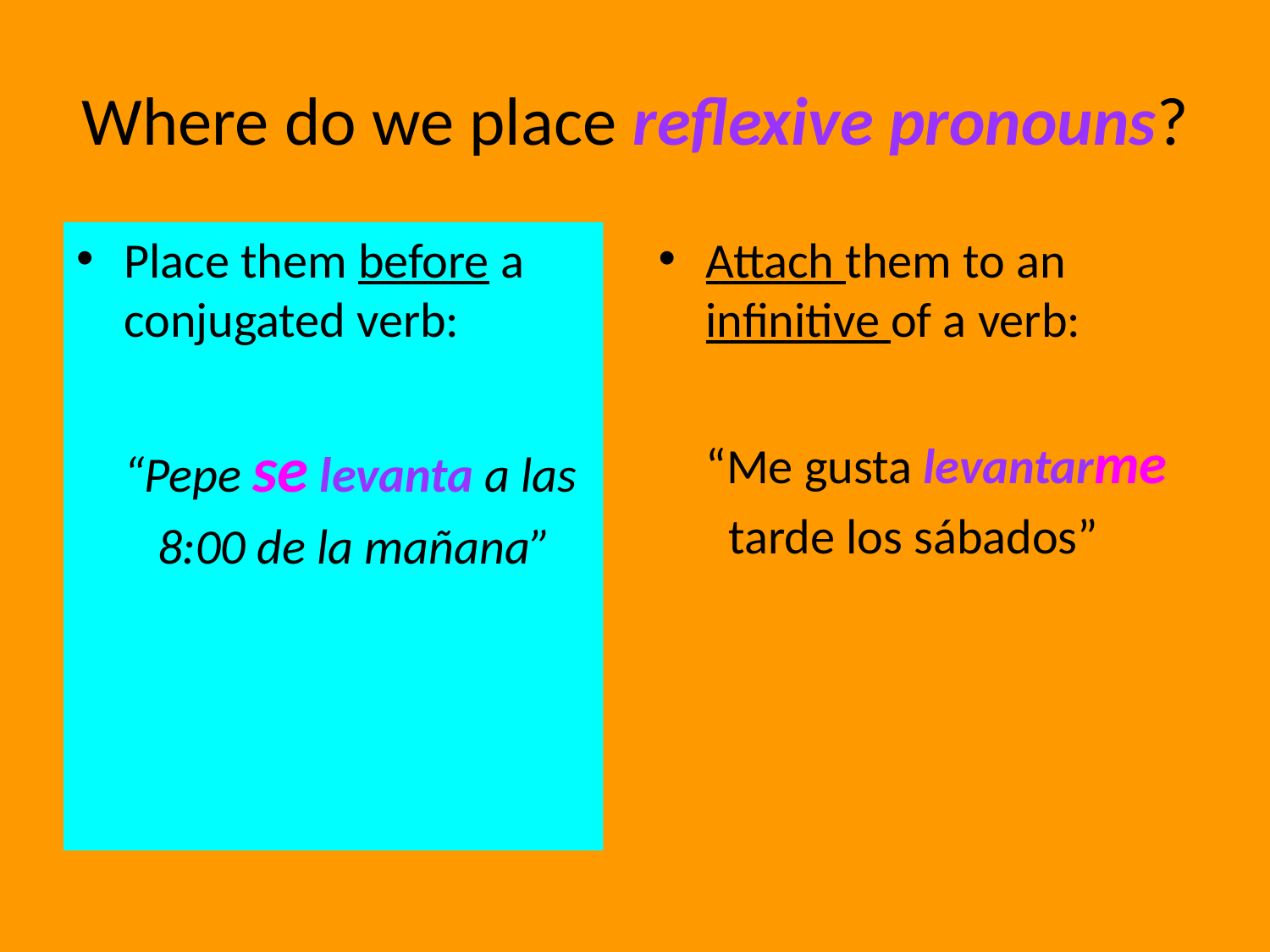

# Where do we place reflexive pronouns?
Place them before a conjugated verb:

	“Pepe se levanta a las
	   8:00 de la mañana”
Attach them to an infinitive of a verb:

	“Me gusta levantarme
	  tarde los sábados”